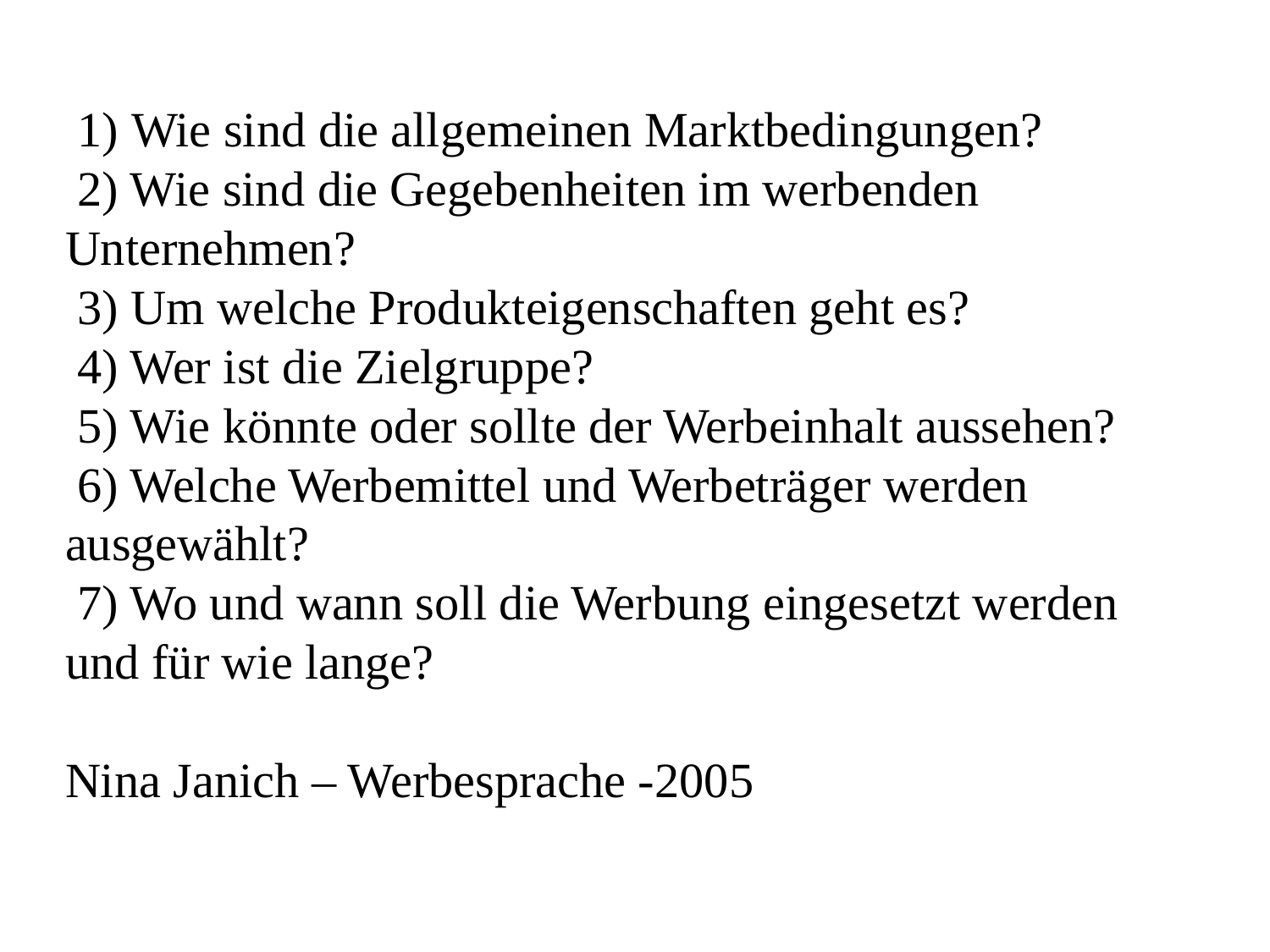

1) Wie sind die allgemeinen Marktbedingungen?
 2) Wie sind die Gegebenheiten im werbenden Unternehmen?
 3) Um welche Produkteigenschaften geht es?
 4) Wer ist die Zielgruppe?
 5) Wie könnte oder sollte der Werbeinhalt aussehen?
 6) Welche Werbemittel und Werbeträger werden ausgewählt?
 7) Wo und wann soll die Werbung eingesetzt werden und für wie lange?

Nina Janich – Werbesprache -2005